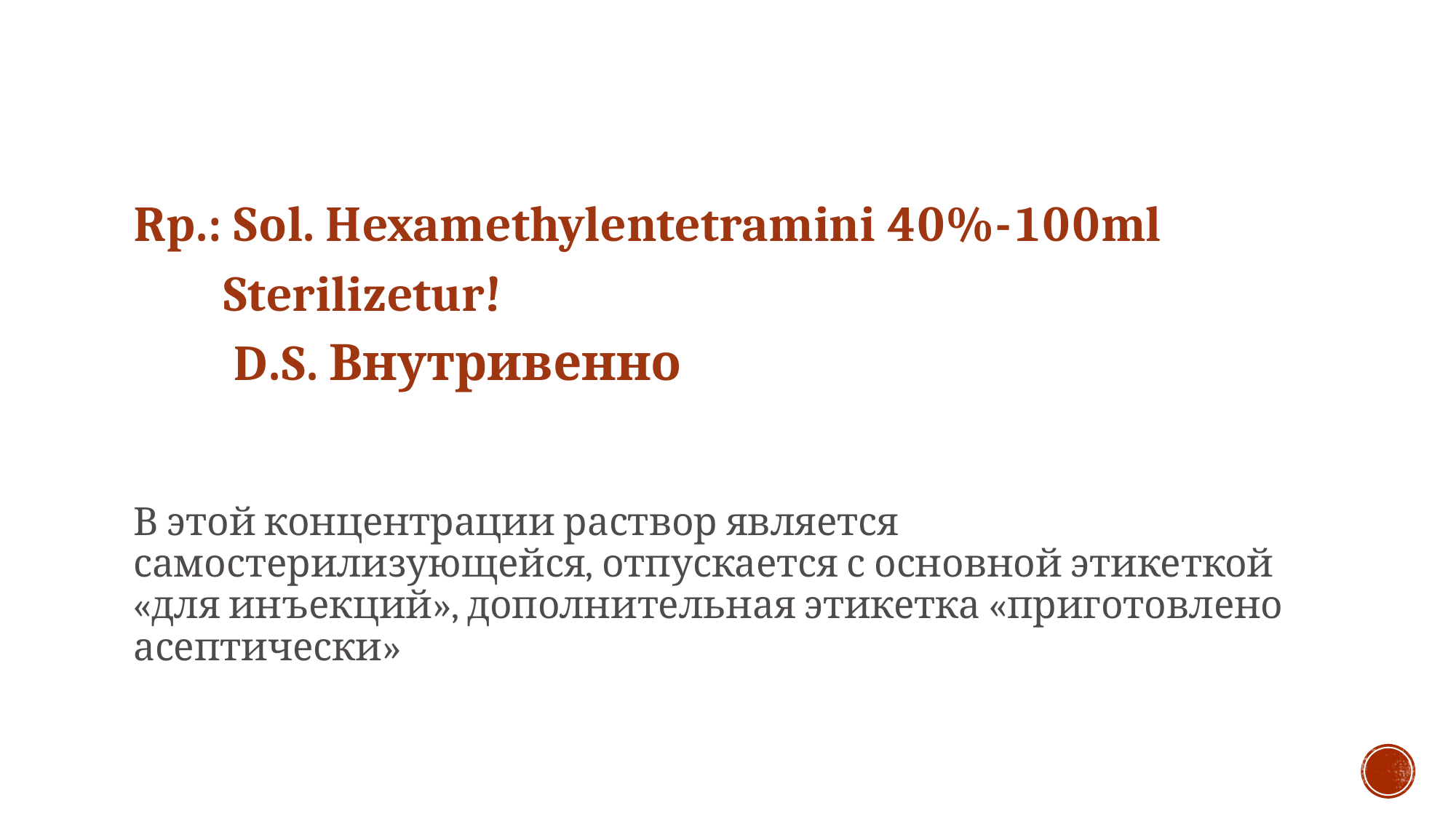

Rp.: Sol. Hexamethylentetramini 40%-100ml
        Sterilizetur!
         D.S. Внутривенно

В этой концентрации раствор является  самостерилизующейся, отпускается с основной этикеткой «для инъекций», дополнительная этикетка «приготовлено асептически»